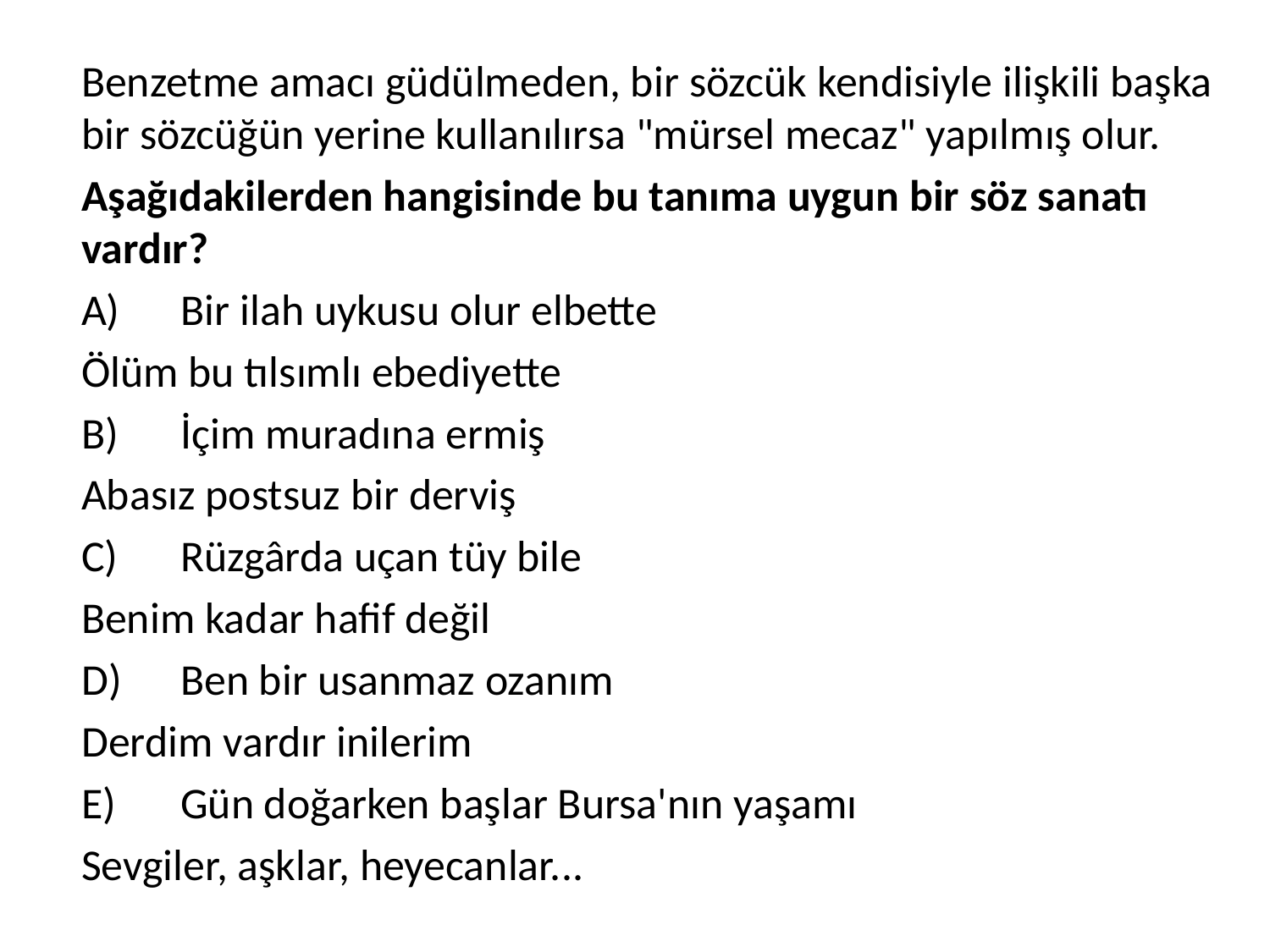

Benzetme amacı güdülmeden, bir sözcük kendisiyle ilişkili başka bir sözcüğün yerine kullanılırsa "mürsel mecaz" yapılmış olur.
	Aşağıdakilerden hangisinde bu tanıma uygun bir söz sanatı vardır?
	A)	Bir ilah uykusu olur elbette
		Ölüm bu tılsımlı ebediyette
	B)	İçim muradına ermiş
		Abasız postsuz bir derviş
	C)	Rüzgârda uçan tüy bile
		Benim kadar hafif değil
	D)	Ben bir usanmaz ozanım
		Derdim vardır inilerim
	E)	Gün doğarken başlar Bursa'nın yaşamı
		Sevgiler, aşklar, heyecanlar...